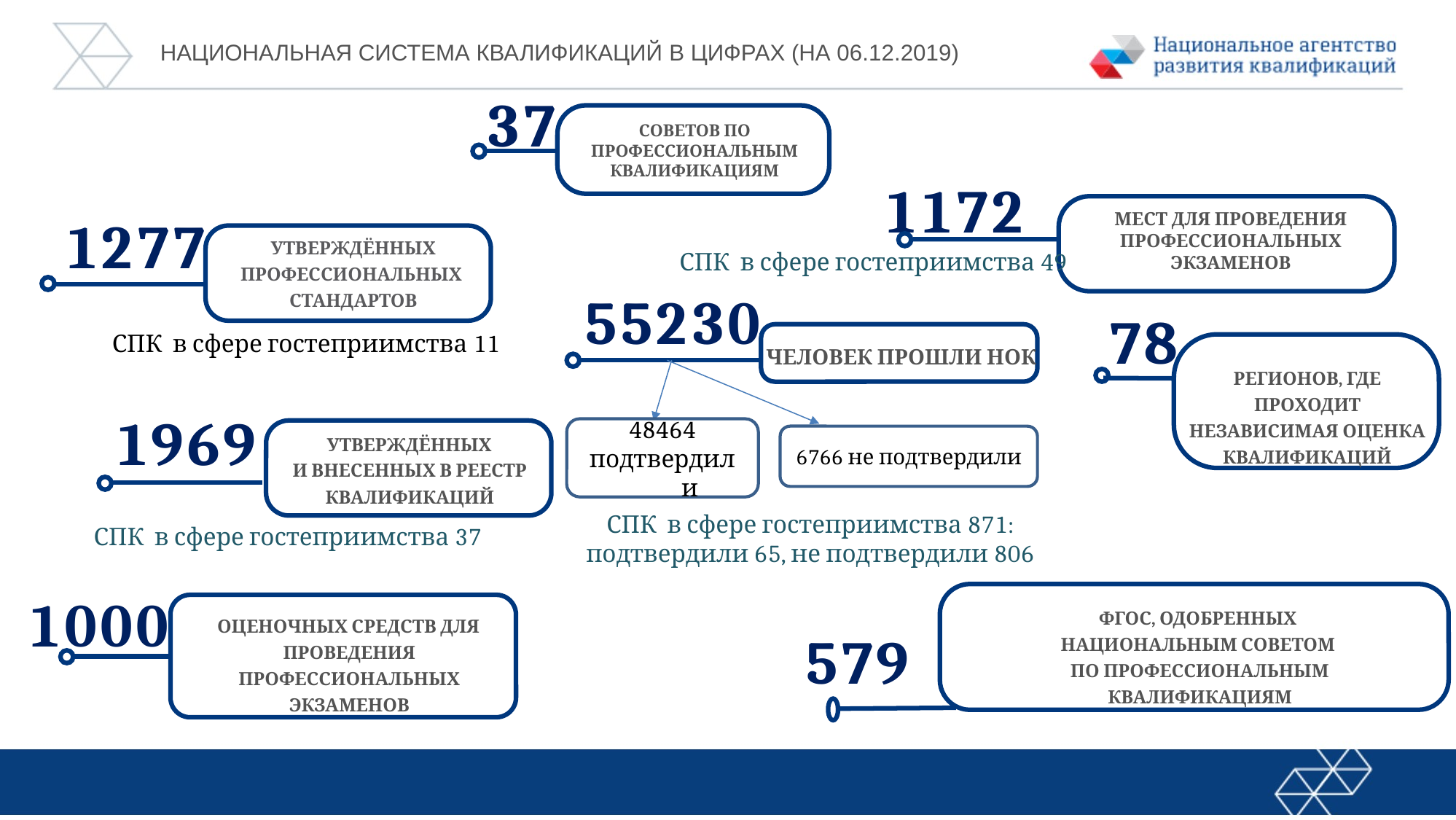

НАЦИОНАЛЬНАЯ СИСТЕМА КВАЛИФИКАЦИЙ в цифрах (на 06.12.2019)
37

Советов по профессиональным Квалификациям

1172

Мест для проведения профессиональных экзаменов
1277

Утверждённых профессиональных  стандартов

СПК  в сфере гостеприимства 49

55230

78
СПК  в сфере гостеприимства 11

человек прошли НОК

Регионов, где проходит Независимая оценка квалификаций

1969
48464
подтвердили

Утверждённых
И ВНЕСЕННЫХ В РЕЕСТР КВАЛИФИКАЦИЙ
6766 не подтвердили

СПК  в сфере гостеприимства 871: подтвердили 65, не подтвердили 806
СПК  в сфере гостеприимства 37
1000

ФГОС, одобренных
Национальным советом
по профессиональным квалификациям
Оценочных средств для проведения профессиональных экзаменов
579